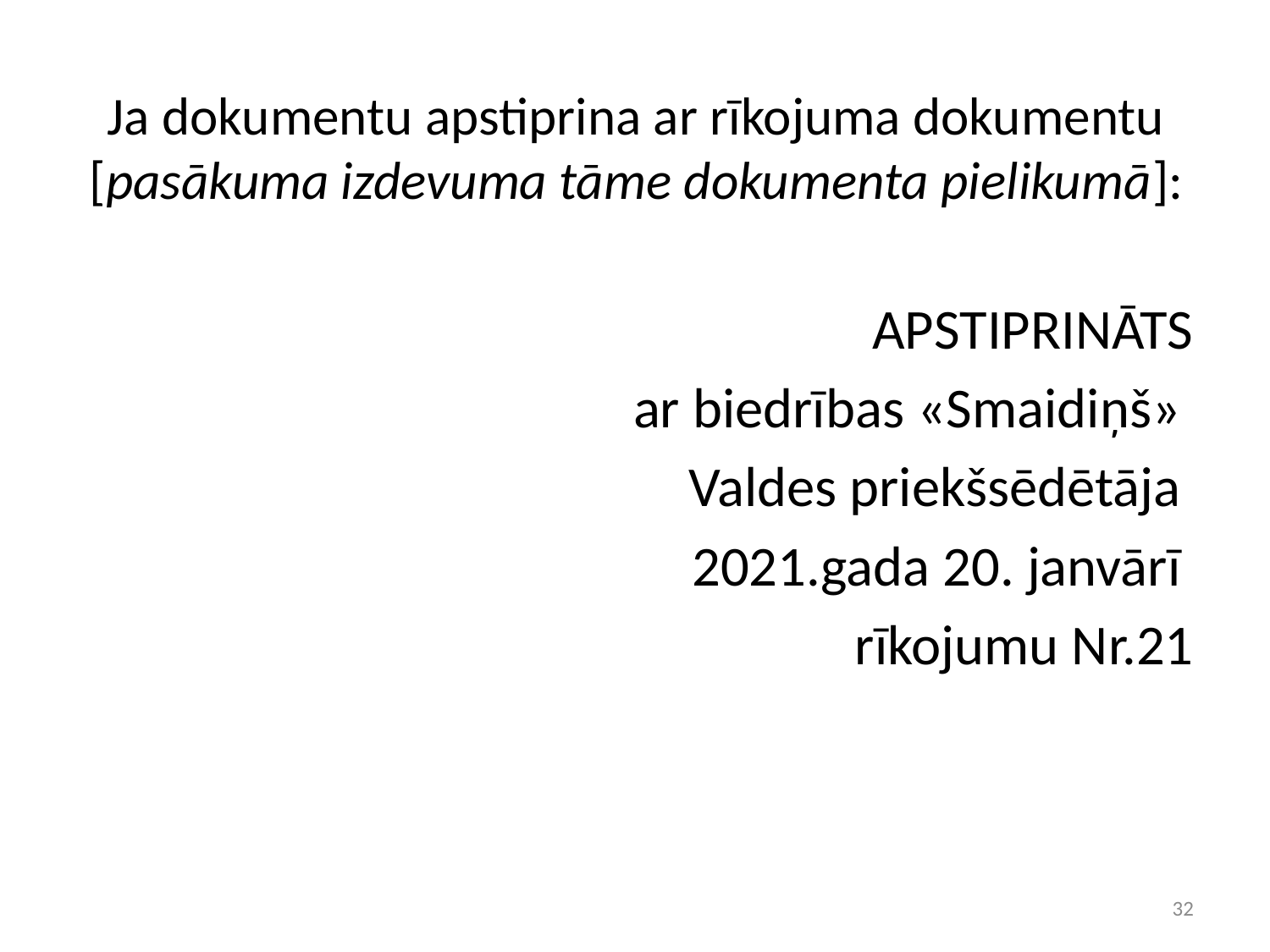

# Ja dokumentu apstiprina ar rīkojuma dokumentu [pasākuma izdevuma tāme dokumenta pielikumā]:
APSTIPRINĀTS
ar biedrības «Smaidiņš»
Valdes priekšsēdētāja
2021.gada 20. janvārī
rīkojumu Nr.21
32